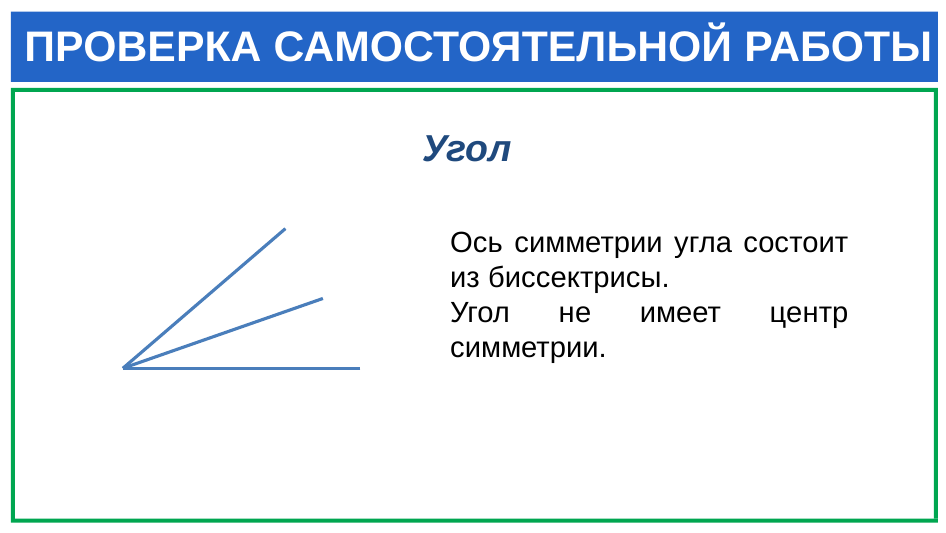

# ПРОВЕРКА САМОСТОЯТЕЛЬНОЙ РАБОТЫ

Угол
Ось симметрии угла состоит из биссектрисы.
Угол не имеет центр симметрии.